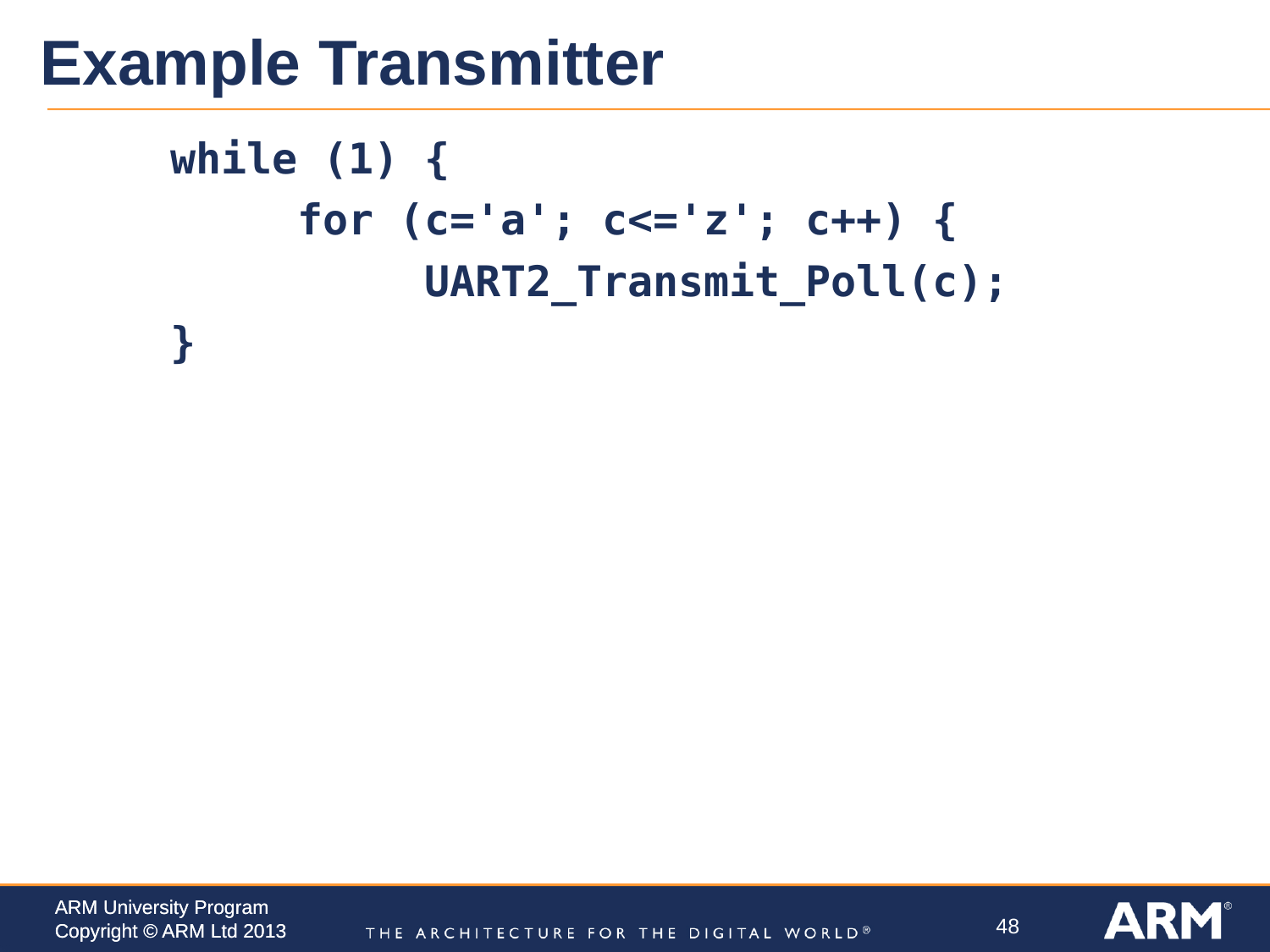

# Example Transmitter
	while (1) {
		for (c='a'; c<='z'; c++) {
			UART2_Transmit_Poll(c);
	}